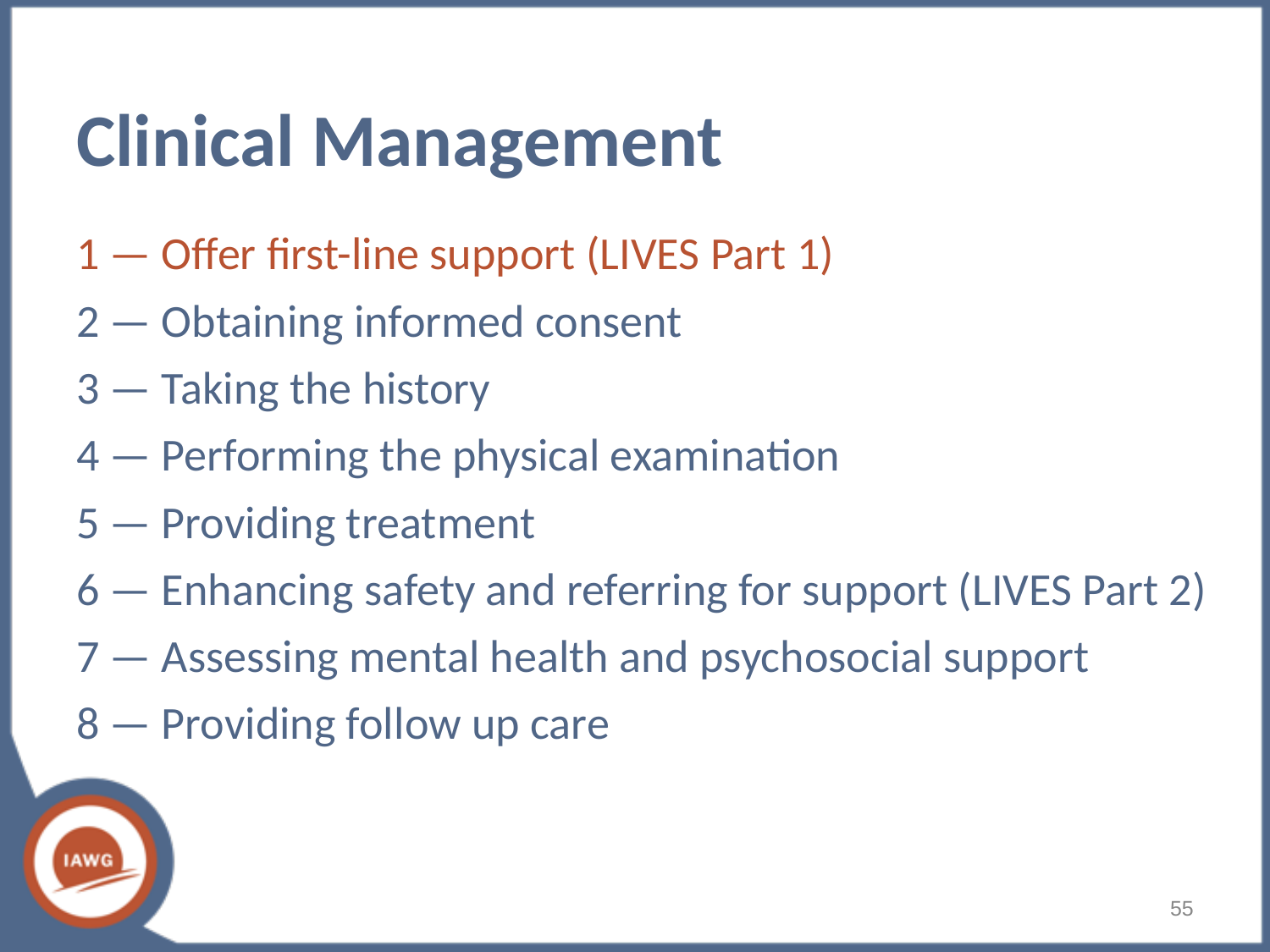

# Clinical Management
1 — Offer first-line support (LIVES Part 1)
2 — Obtaining informed consent
3 — Taking the history
4 — Performing the physical examination
5 — Providing treatment
6 — Enhancing safety and referring for support (LIVES Part 2)
7 — Assessing mental health and psychosocial support
8 — Providing follow up care

55